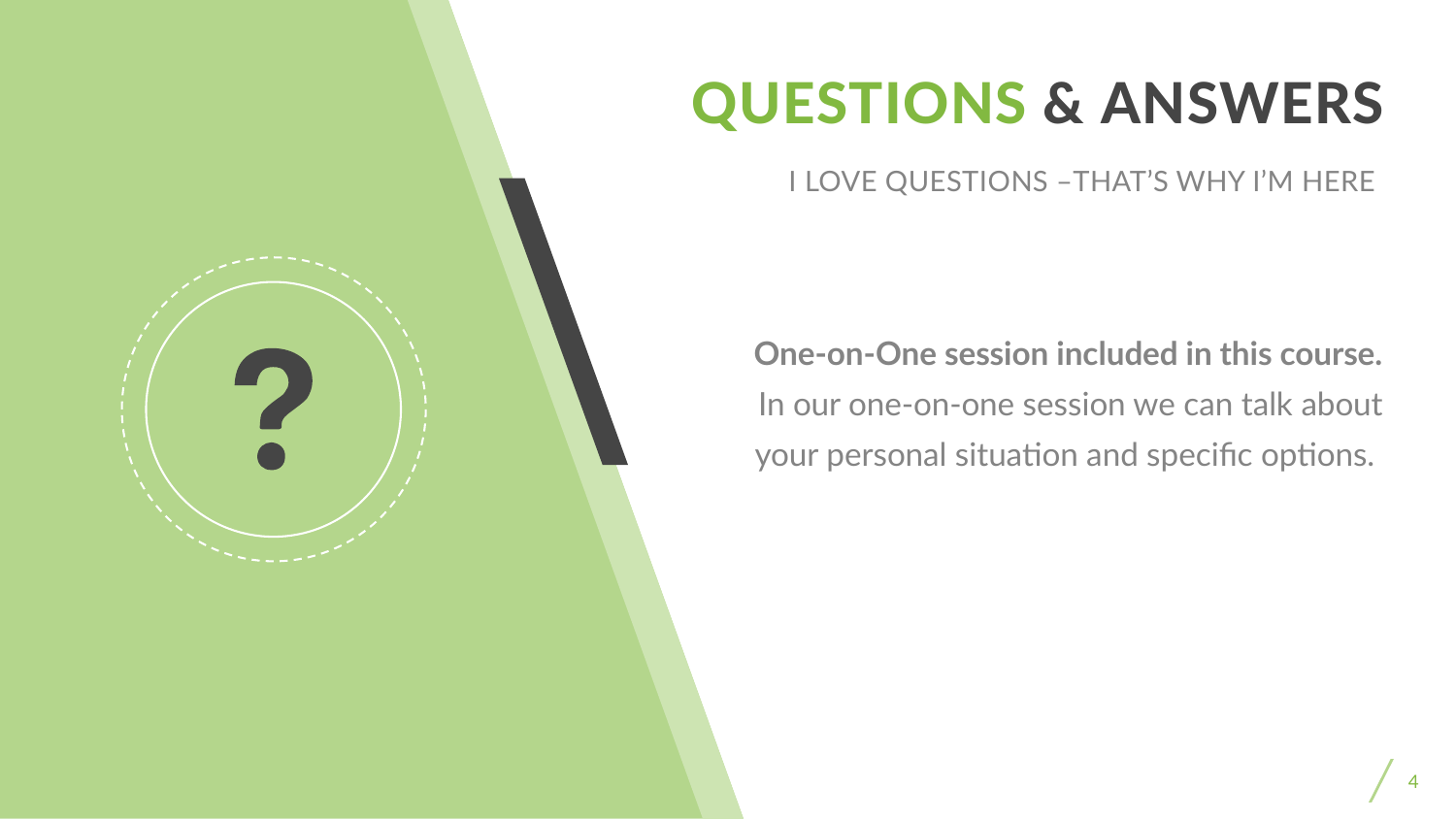

QUESTIONS & ANSWERS
I love questions –That’s why I’m here

One-on-One session included in this course. In our one-on-one session we can talk about your personal situation and specific options.
4